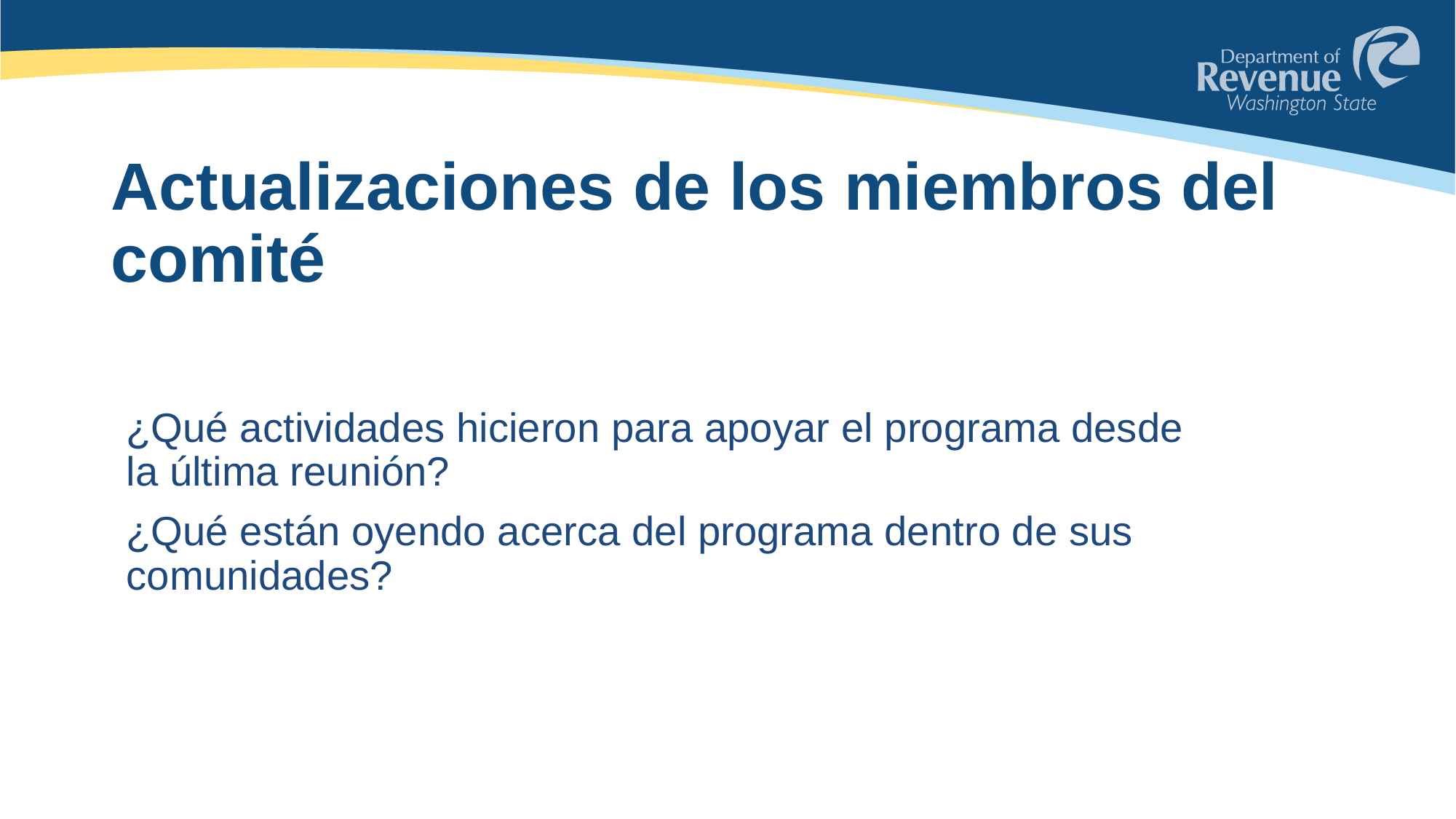

# Actualizaciones de los miembros del comité

¿Qué actividades hicieron para apoyar el programa desde la última reunión?
¿Qué están oyendo acerca del programa dentro de sus comunidades?